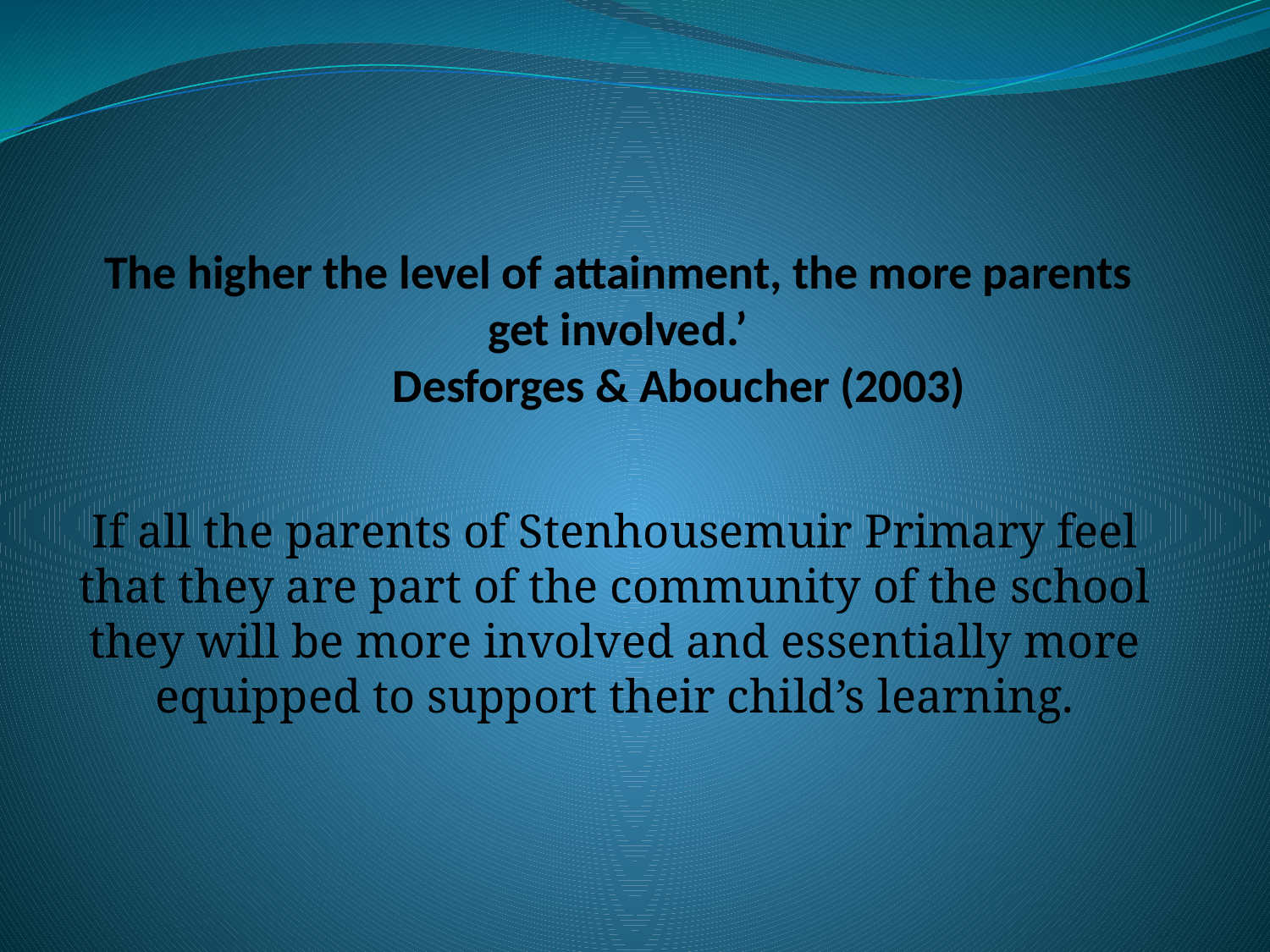

# The higher the level of attainment, the more parents get involved.’ Desforges & Aboucher (2003)
If all the parents of Stenhousemuir Primary feel that they are part of the community of the school they will be more involved and essentially more equipped to support their child’s learning.